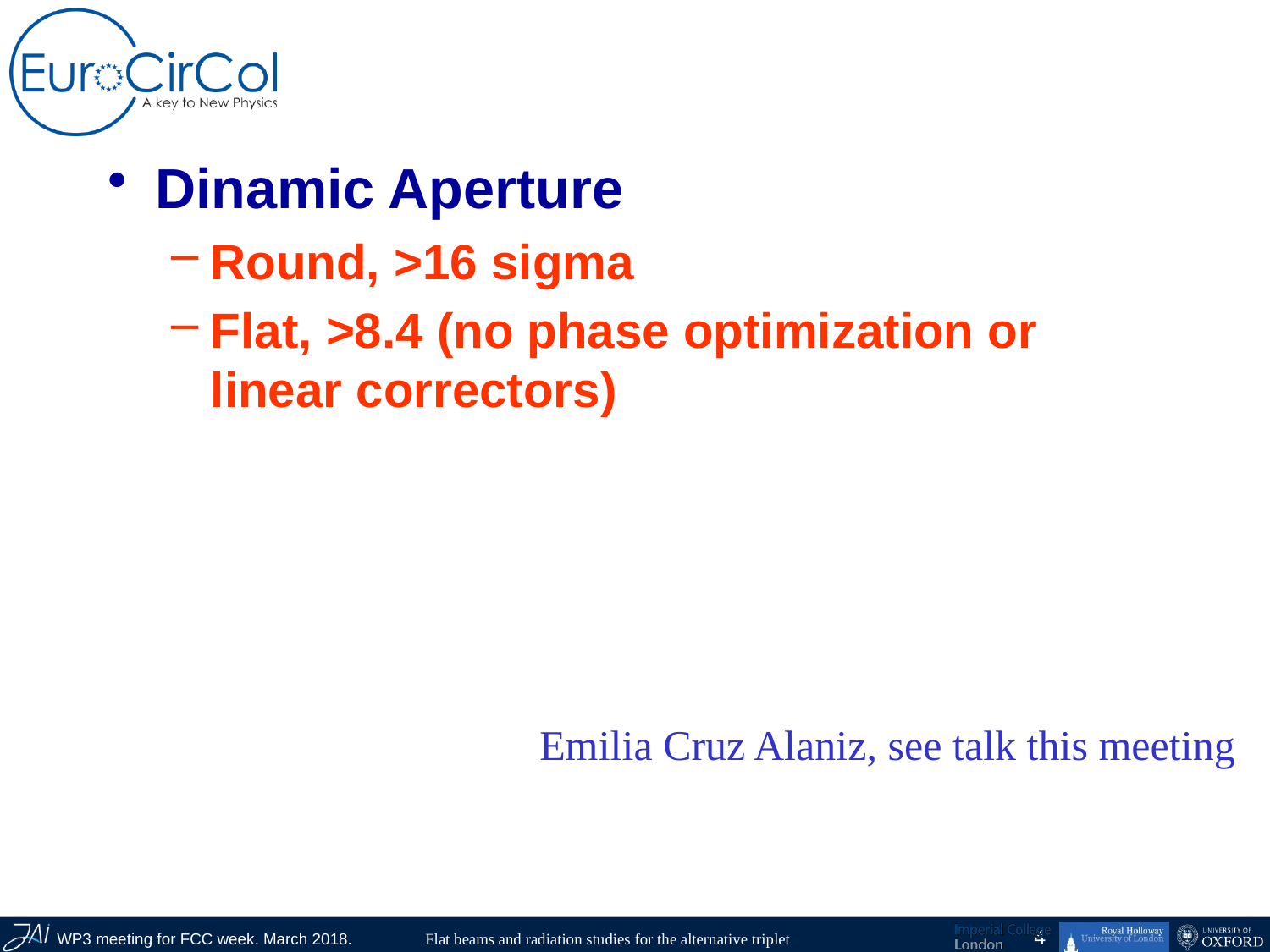

#
Dinamic Aperture
Round, >16 sigma
Flat, >8.4 (no phase optimization or linear correctors)
Emilia Cruz Alaniz, see talk this meeting